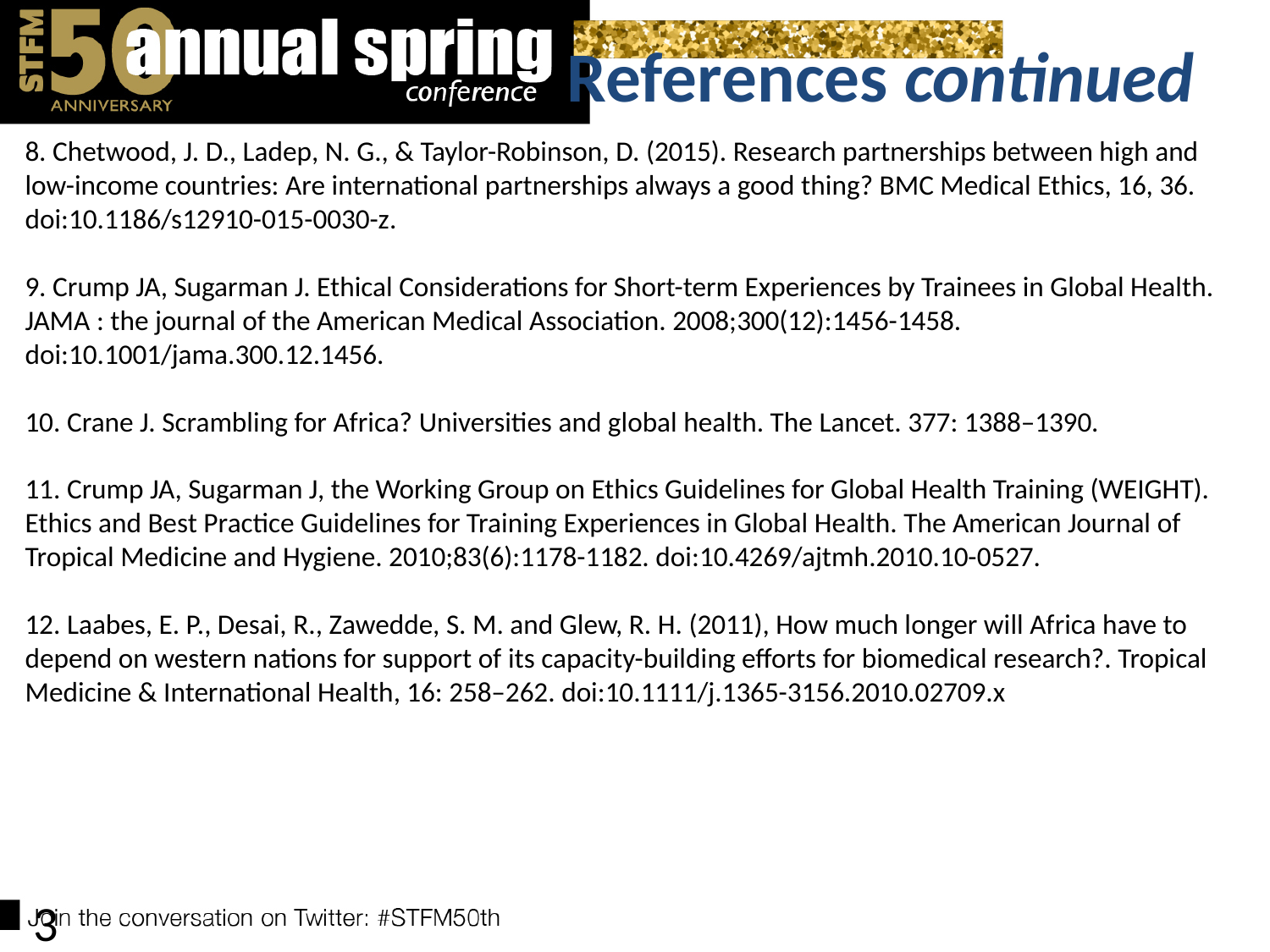

References continued

8. Chetwood, J. D., Ladep, N. G., & Taylor-Robinson, D. (2015). Research partnerships between high and low-income countries: Are international partnerships always a good thing? BMC Medical Ethics, 16, 36. doi:10.1186/s12910-015-0030-z.

9. Crump JA, Sugarman J. Ethical Considerations for Short-term Experiences by Trainees in Global Health. JAMA : the journal of the American Medical Association. 2008;300(12):1456-1458. doi:10.1001/jama.300.12.1456.

10. Crane J. Scrambling for Africa? Universities and global health. The Lancet. 377: 1388–1390.

11. Crump JA, Sugarman J, the Working Group on Ethics Guidelines for Global Health Training (WEIGHT). Ethics and Best Practice Guidelines for Training Experiences in Global Health. The American Journal of Tropical Medicine and Hygiene. 2010;83(6):1178-1182. doi:10.4269/ajtmh.2010.10-0527.

12. Laabes, E. P., Desai, R., Zawedde, S. M. and Glew, R. H. (2011), How much longer will Africa have to depend on western nations for support of its capacity-building efforts for biomedical research?. Tropical Medicine & International Health, 16: 258–262. doi:10.1111/j.1365-3156.2010.02709.x
31